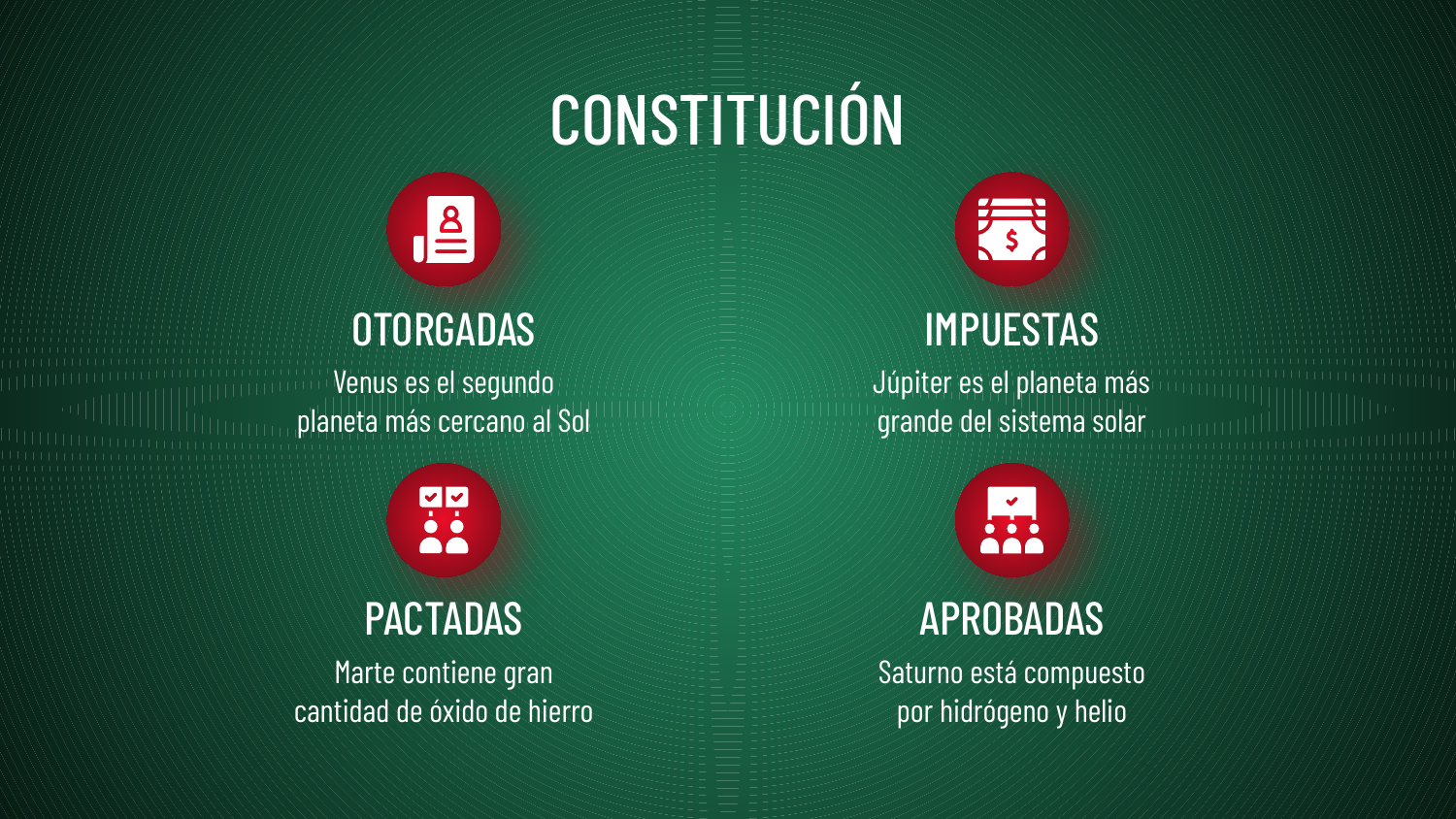

CONSTITUCIÓN

# OTORGADAS
IMPUESTAS
Venus es el segundo planeta más cercano al Sol
Júpiter es el planeta más grande del sistema solar

PACTADAS
APROBADAS
Marte contiene gran cantidad de óxido de hierro
Saturno está compuesto por hidrógeno y helio